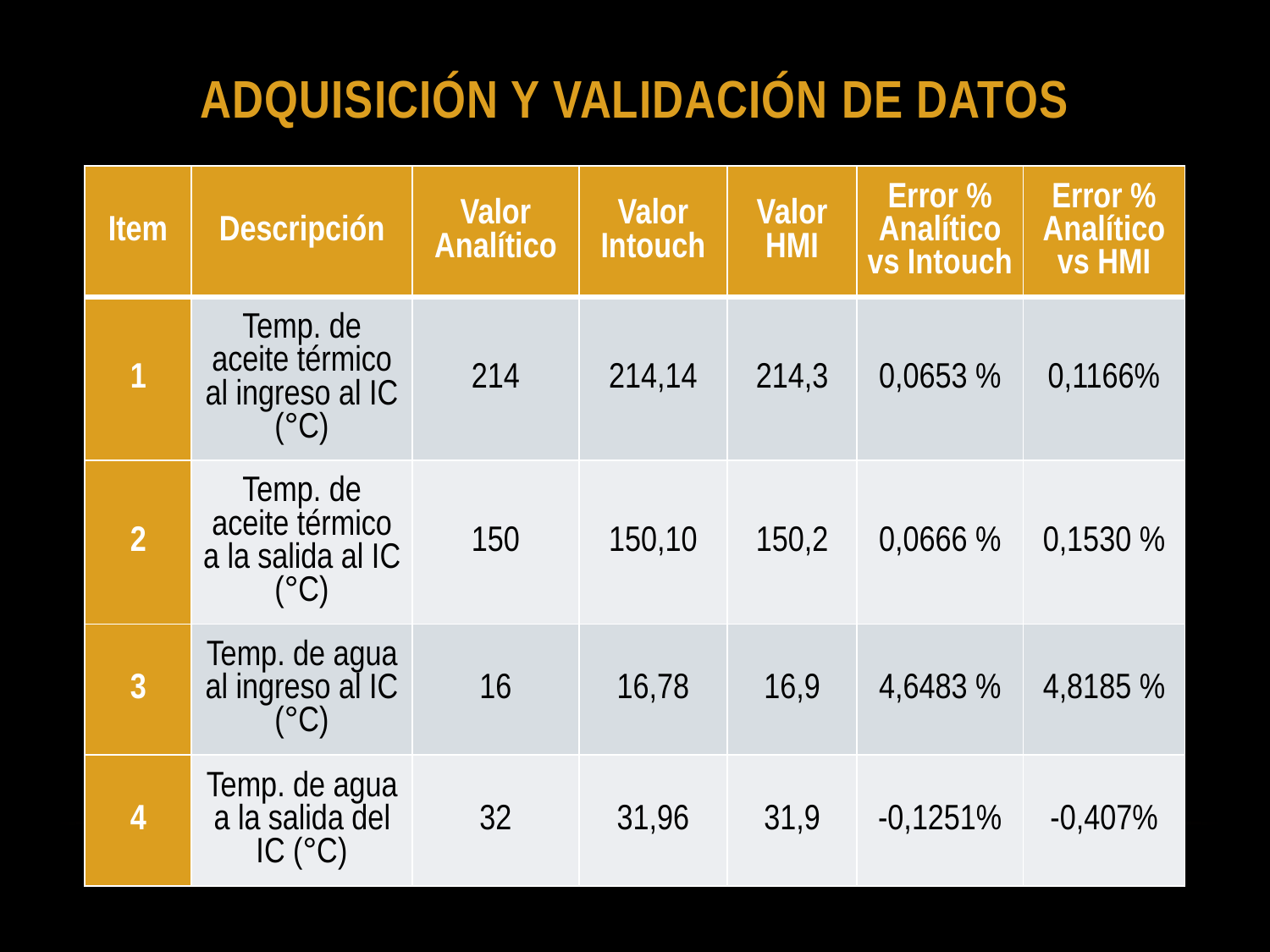

# ADQUISICIÓN Y VALIDACIÓN DE DATOS
| Item | Descripción | Valor Analítico | Valor Intouch | Valor HMI | Error % Analítico vs Intouch | Error % Analítico vs HMI |
| --- | --- | --- | --- | --- | --- | --- |
| 1 | Temp. de aceite térmico al ingreso al IC (°C) | 214 | 214,14 | 214,3 | 0,0653 % | 0,1166% |
| 2 | Temp. de aceite térmico a la salida al IC (°C) | 150 | 150,10 | 150,2 | 0,0666 % | 0,1530 % |
| 3 | Temp. de agua al ingreso al IC (°C) | 16 | 16,78 | 16,9 | 4,6483 % | 4,8185 % |
| 4 | Temp. de agua a la salida del IC (°C) | 32 | 31,96 | 31,9 | -0,1251% | -0,407% |